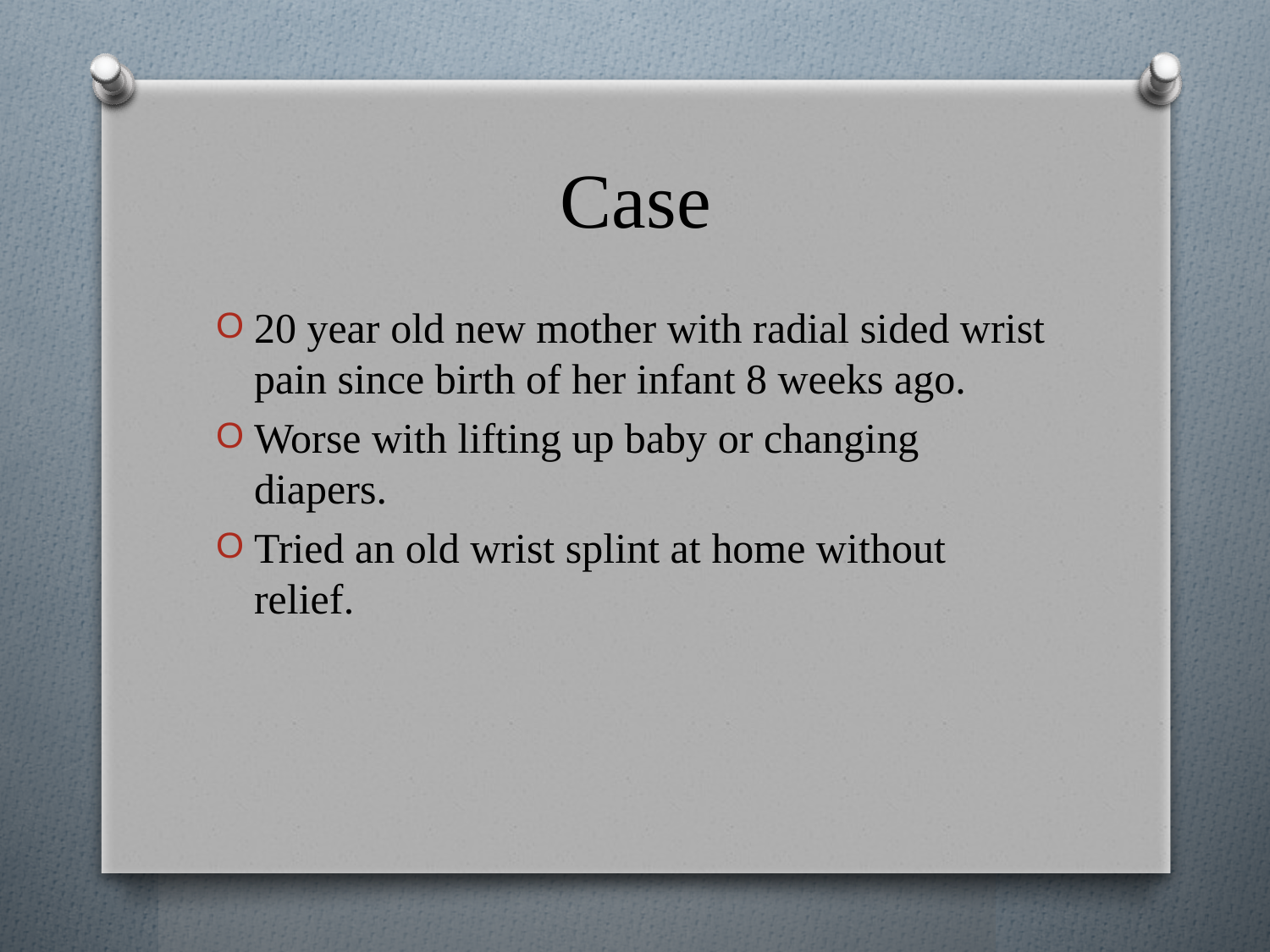

# Case
20 year old new mother with radial sided wrist pain since birth of her infant 8 weeks ago.
Worse with lifting up baby or changing diapers.
Tried an old wrist splint at home without relief.